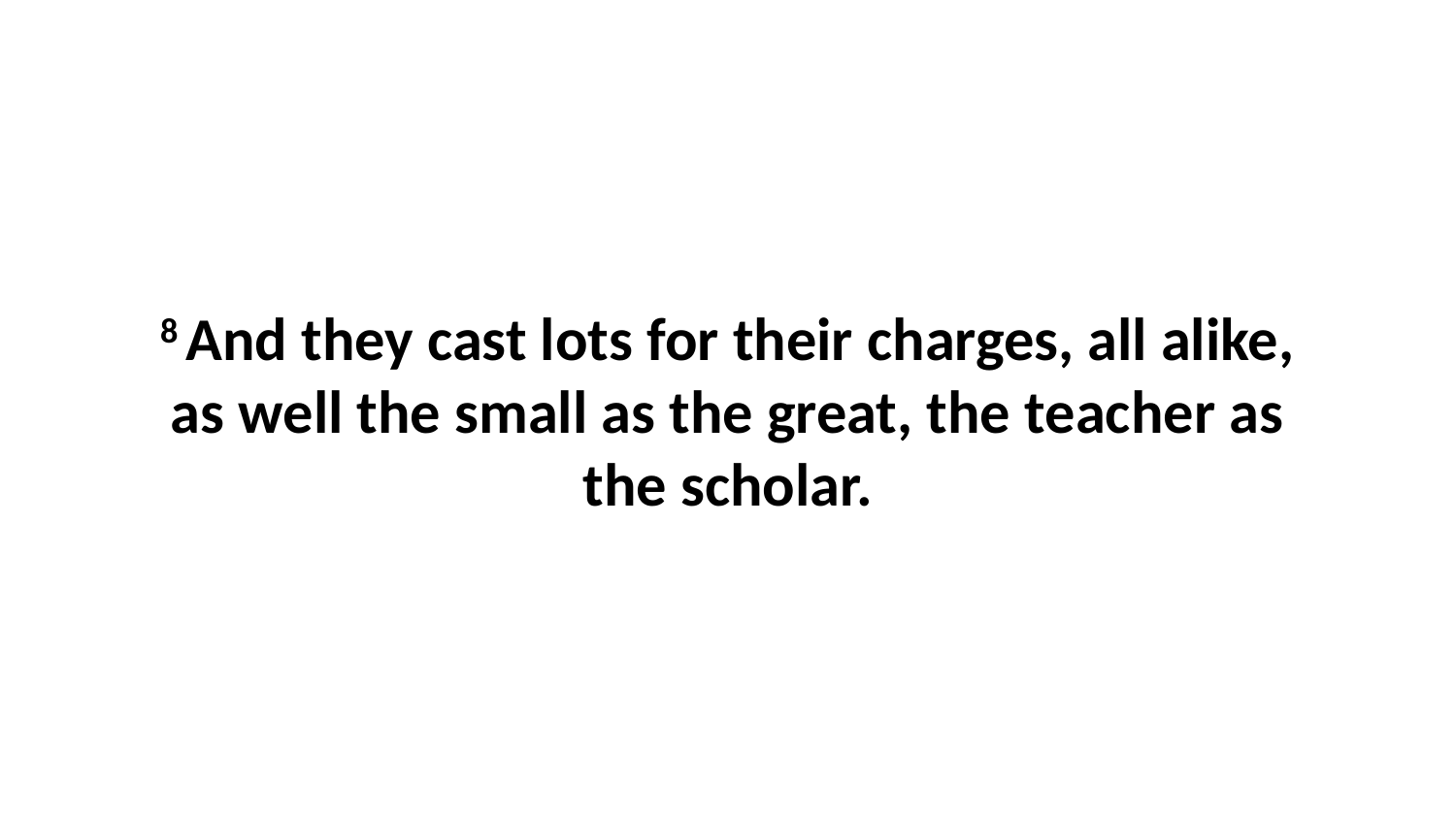

8 And they cast lots for their charges, all alike, as well the small as the great, the teacher as the scholar.